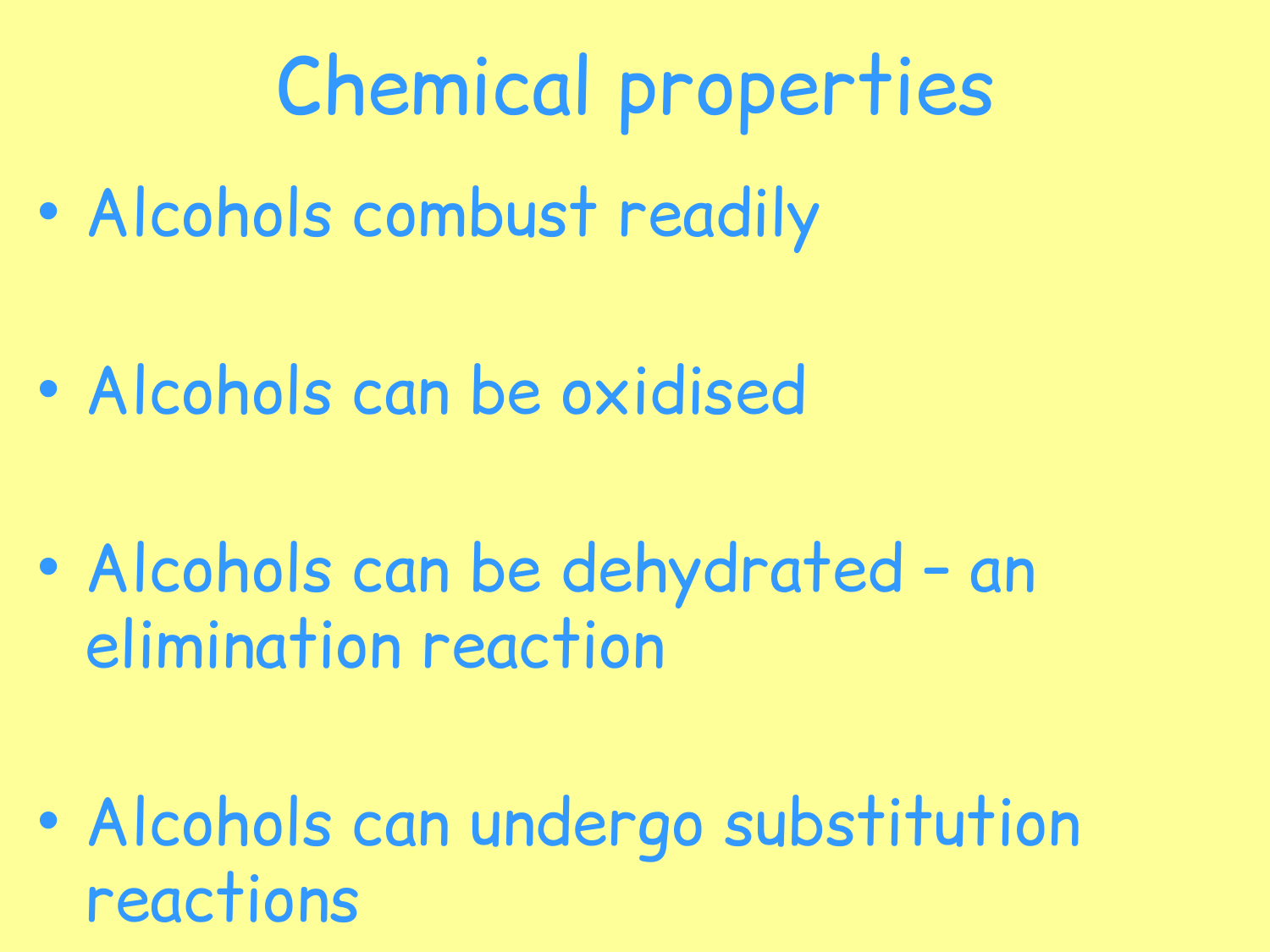

# Chemical properties
Alcohols combust readily

Alcohols can be oxidised

Alcohols can be dehydrated – an elimination reaction

Alcohols can undergo substitution reactions